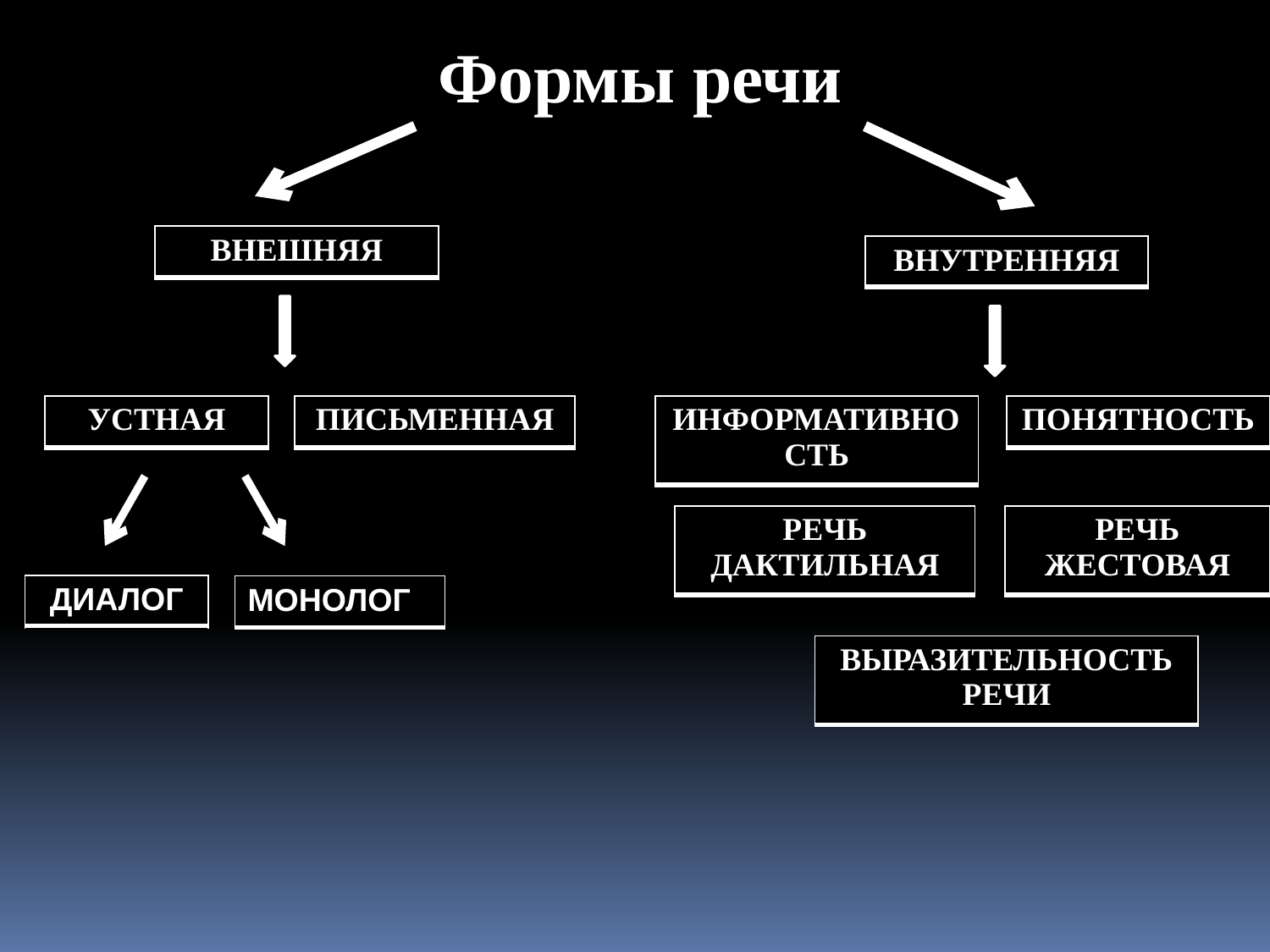

Формы речи
| ВНЕШНЯЯ |
| --- |
| ВНУТРЕННЯЯ |
| --- |

| УСТНАЯ |
| --- |
| ПИСЬМЕННАЯ |
| --- |
| ИНФОРМАТИВНОСТЬ |
| --- |
| ПОНЯТНОСТЬ |
| --- |
| РЕЧЬ ДАКТИЛЬНАЯ |
| --- |
| РЕЧЬ ЖЕСТОВАЯ |
| --- |
| ДИАЛОГ |
| --- |
| МОНОЛОГ |
| --- |
| ВЫРАЗИТЕЛЬНОСТЬ РЕЧИ |
| --- |